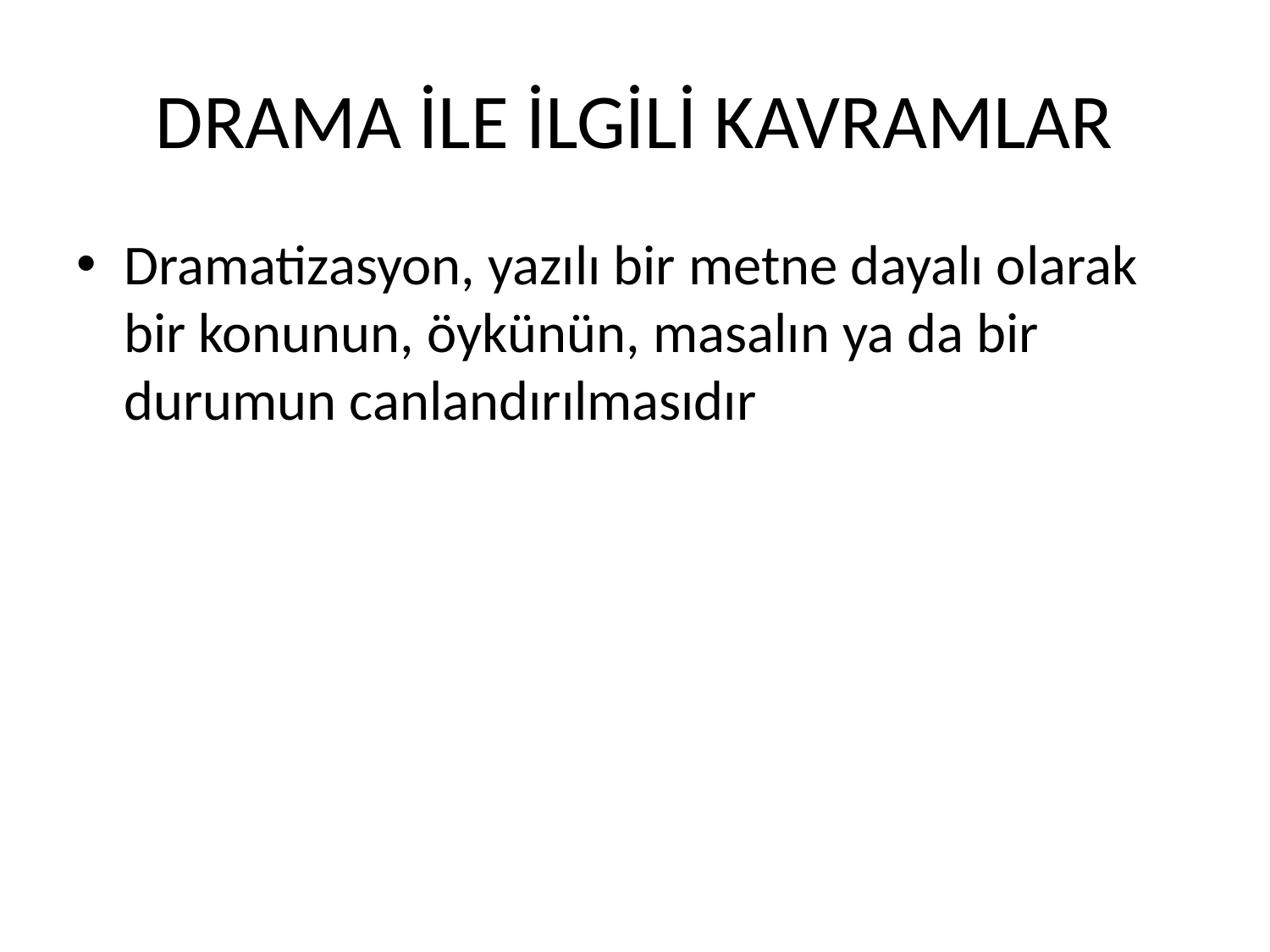

# DRAMA İLE İLGİLİ KAVRAMLAR
Dramatizasyon, yazılı bir metne dayalı olarak bir konunun, öykünün, masalın ya da bir durumun canlandırılmasıdır